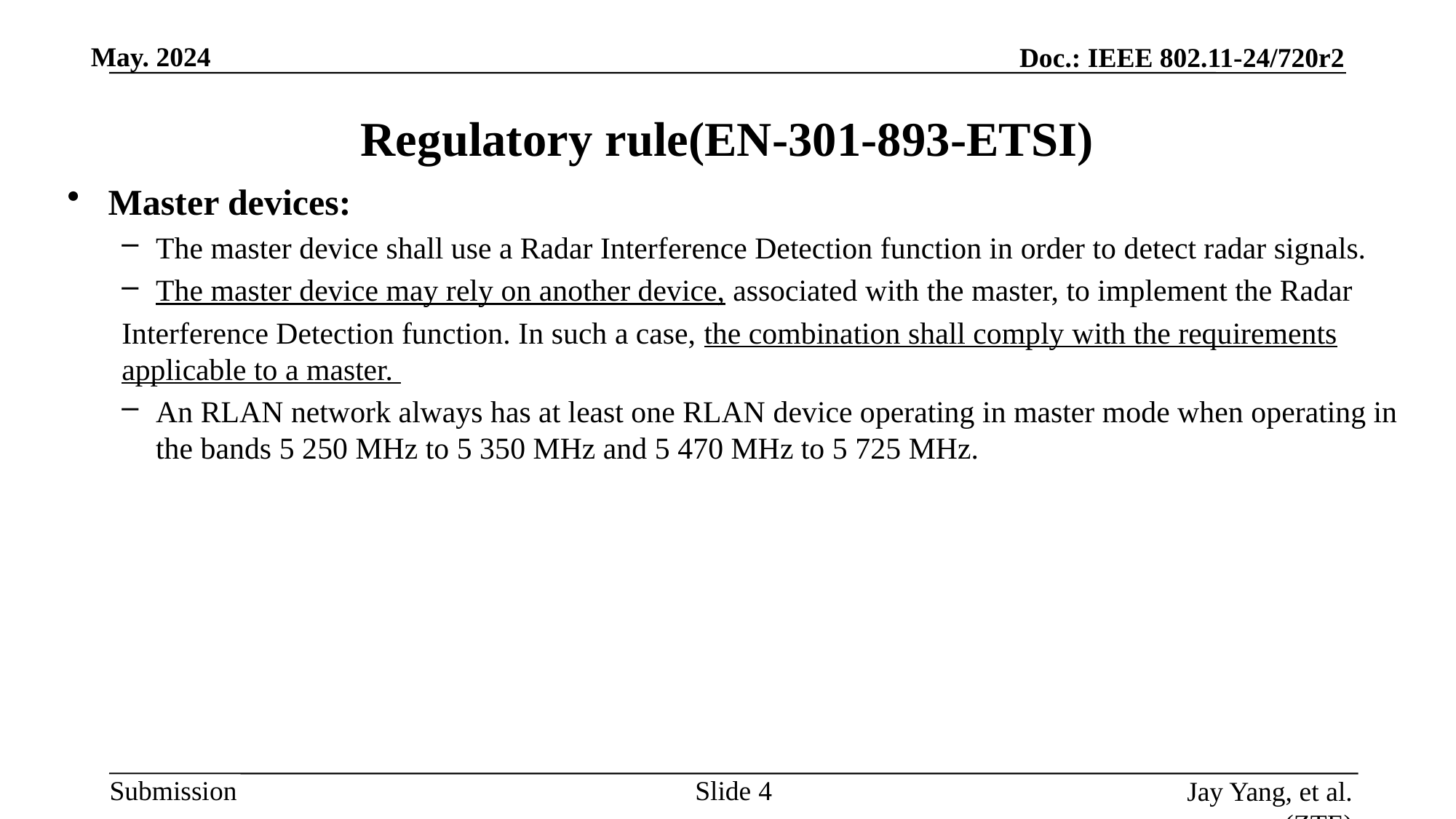

# Regulatory rule(EN-301-893-ETSI)
Master devices:
The master device shall use a Radar Interference Detection function in order to detect radar signals.
The master device may rely on another device, associated with the master, to implement the Radar
Interference Detection function. In such a case, the combination shall comply with the requirements applicable to a master.
An RLAN network always has at least one RLAN device operating in master mode when operating in the bands 5 250 MHz to 5 350 MHz and 5 470 MHz to 5 725 MHz.
Slide 4
Jay Yang, et al. (ZTE)